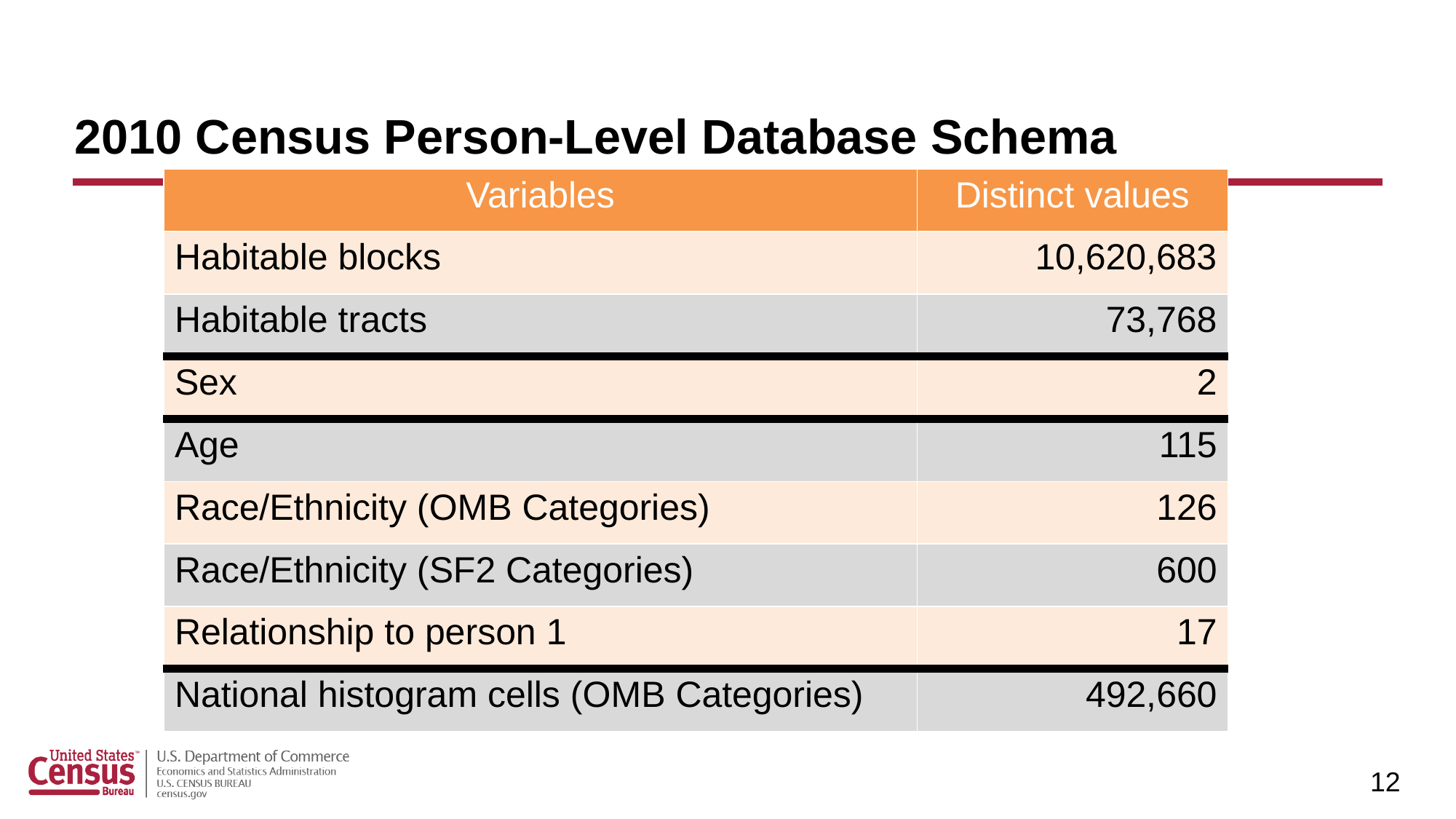

# 2010 Census Person-Level Database Schema
| Variables | Distinct values |
| --- | --- |
| Habitable blocks | 10,620,683 |
| Habitable tracts | 73,768 |
| Sex | 2 |
| Age | 115 |
| Race/Ethnicity (OMB Categories) | 126 |
| Race/Ethnicity (SF2 Categories) | 600 |
| Relationship to person 1 | 17 |
| National histogram cells (OMB Categories) | 492,660 |
12